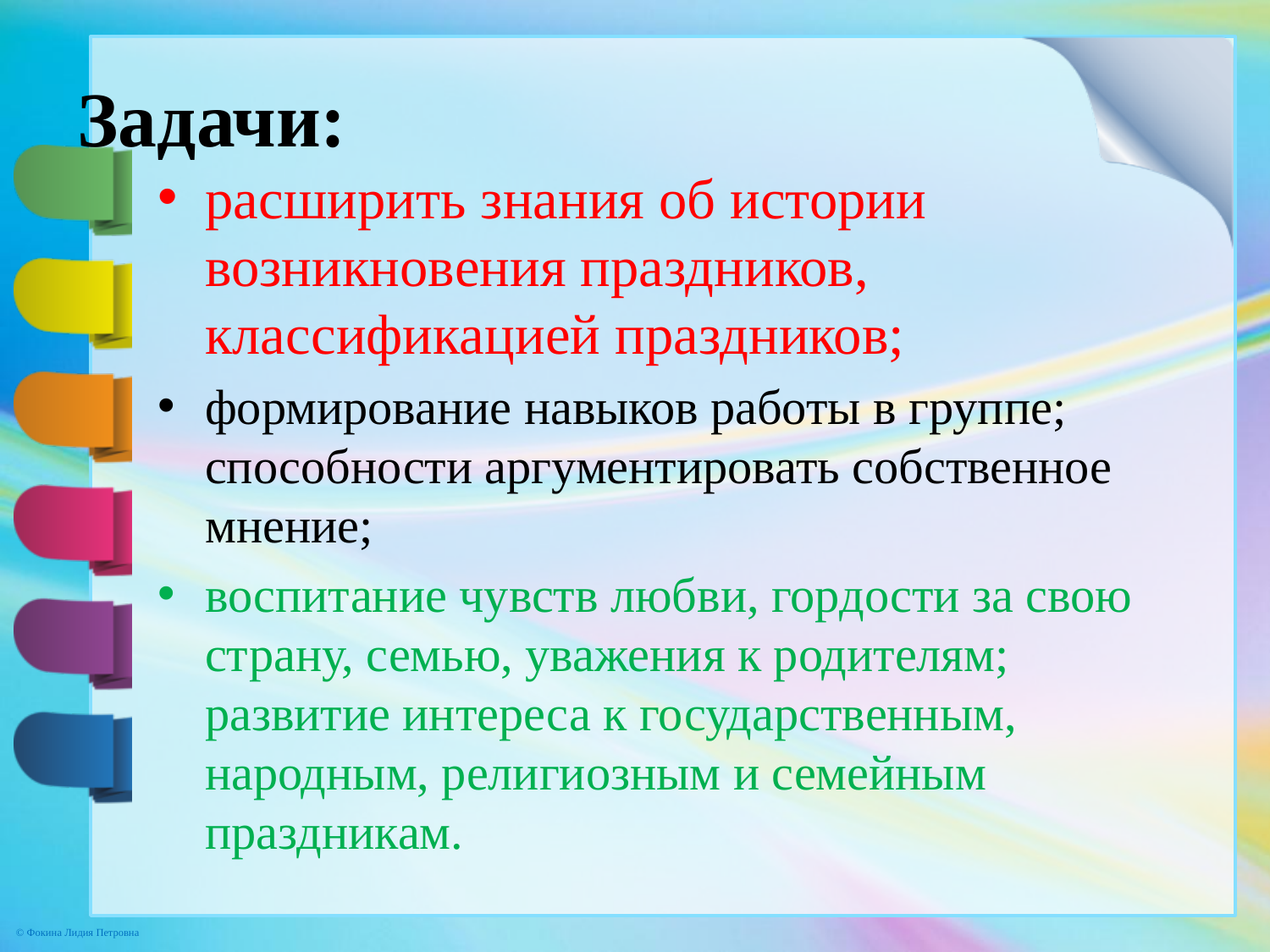

# Задачи:
расширить знания об истории возникновения праздников, классификацией праздников;
формирование навыков работы в группе; способности аргументировать собственное мнение;
воспитание чувств любви, гордости за свою страну, семью, уважения к родителям; развитие интереса к государственным, народным, религиозным и семейным праздникам.